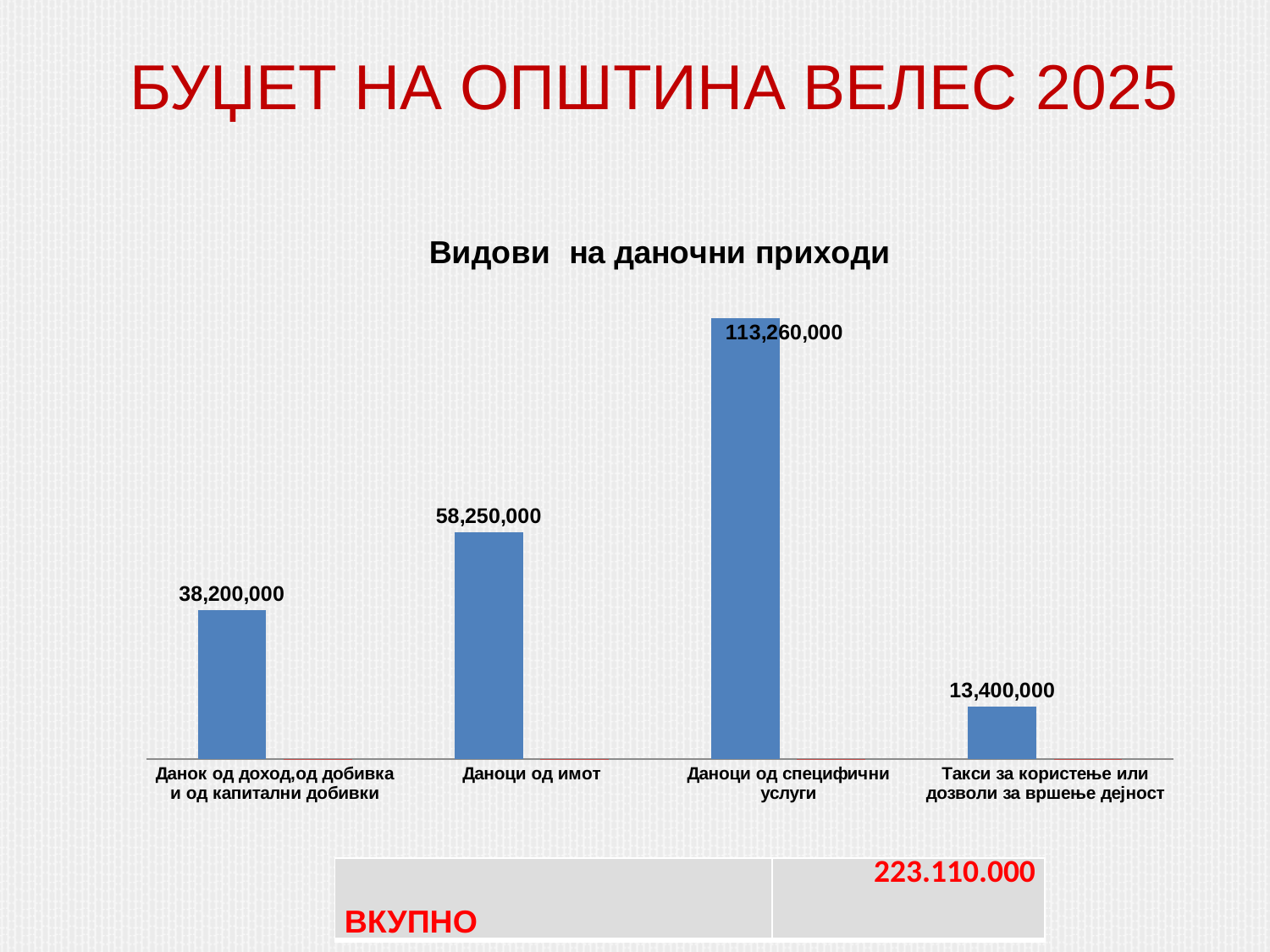

БУЏЕТ НА ОПШТИНА ВЕЛЕС 2025

### Chart: Видови  на даночни приходи

| Category | износ | процент на учество во даночните приходи |
|---|---|---|
| Данок од доход,од добивка и од капитални добивки | 38200000.0 | 0.1712159921115145 |
| Даноци од имот | 58250000.0 | 0.26108197749988793 |
| Даноци од специфични услуги | 113260000.0 | 0.5076419703285375 |
| Такси за користење или дозволи за вршење дејност | 13400000.0 | 0.06006006006006006 |
| ВКУПНО | 223.110.000 |
| --- | --- |